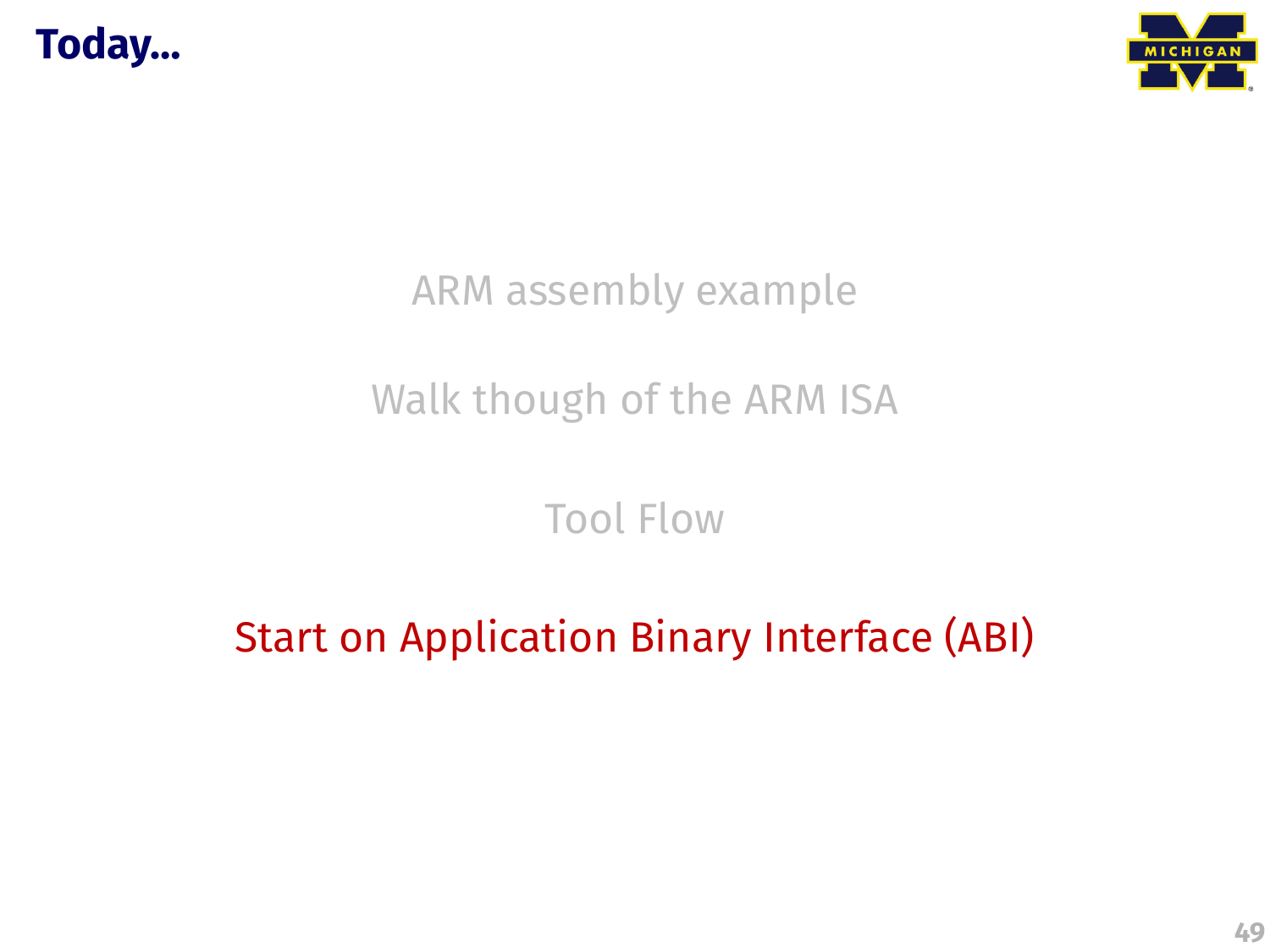

# Today…

ARM assembly example
Walk though of the ARM ISA

Tool Flow

Start on Application Binary Interface (ABI)
49